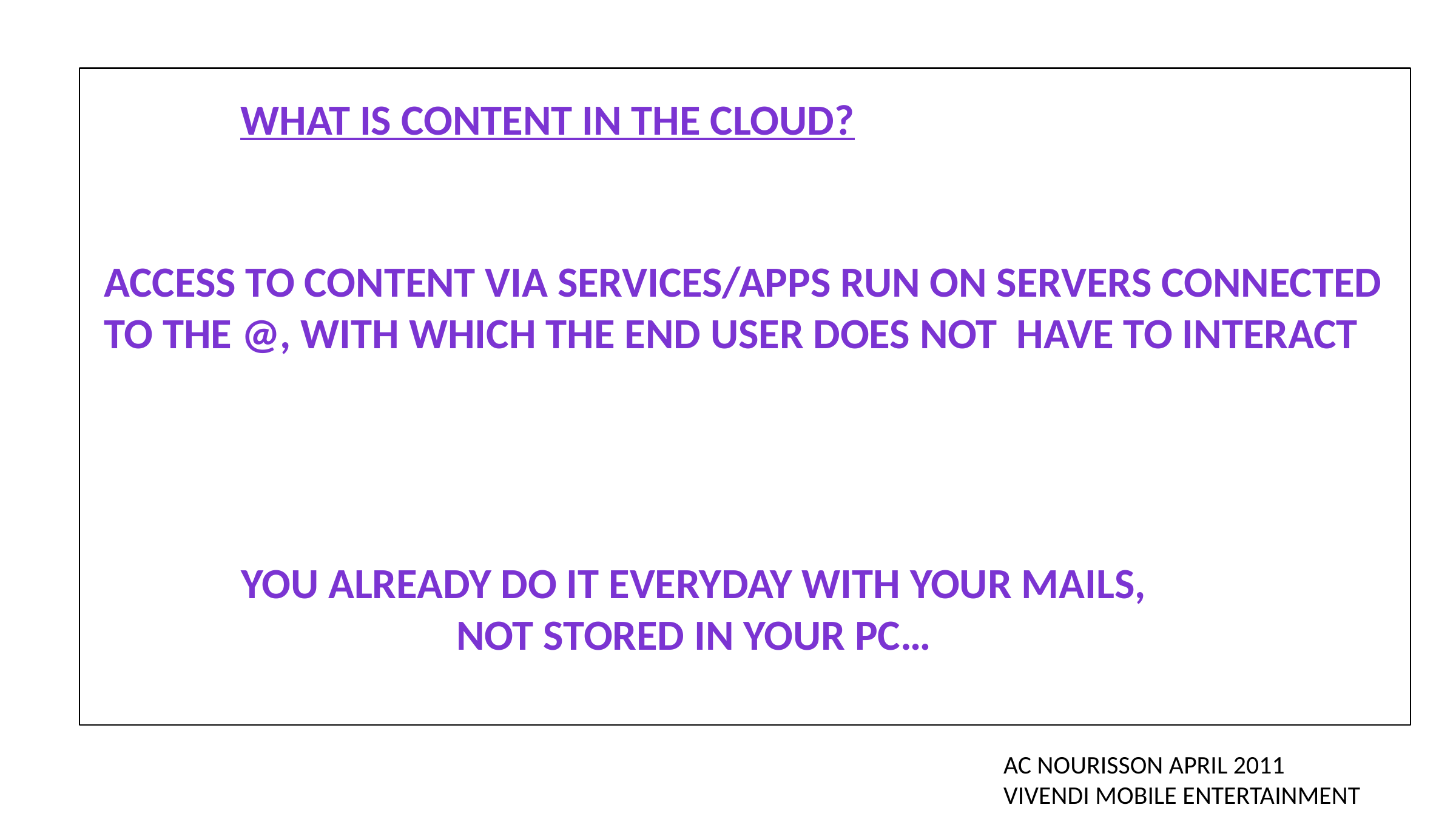

#
WHAT IS Content in the cloud?

Access to content via Services/APPS run on servers connected to the @, with which the end user does not  have to interact
You already do it everyday with your mails, not stored in your PC…
AC NOURISSON APRIL 2011
VIVENDI MOBILE ENTERTAINMENT